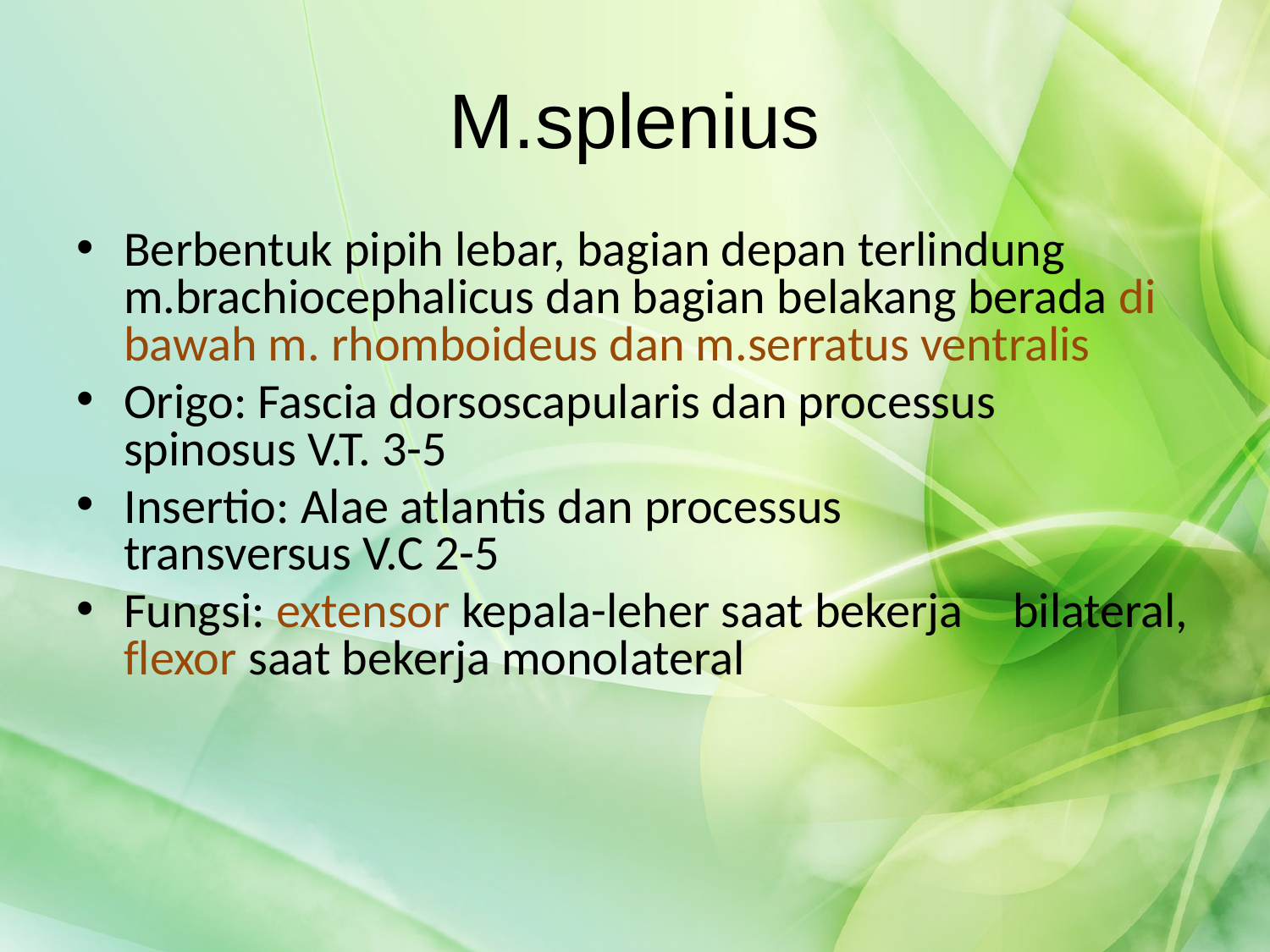

# M.splenius
Berbentuk pipih lebar, bagian depan terlindung m.brachiocephalicus dan bagian belakang berada di bawah m. rhomboideus dan m.serratus ventralis
Origo: Fascia dorsoscapularis dan processus           	     spinosus V.T. 3-5
Insertio: Alae atlantis dan processus 			transversus V.C 2-5
Fungsi: extensor kepala-leher saat bekerja  	bilateral, flexor saat bekerja monolateral